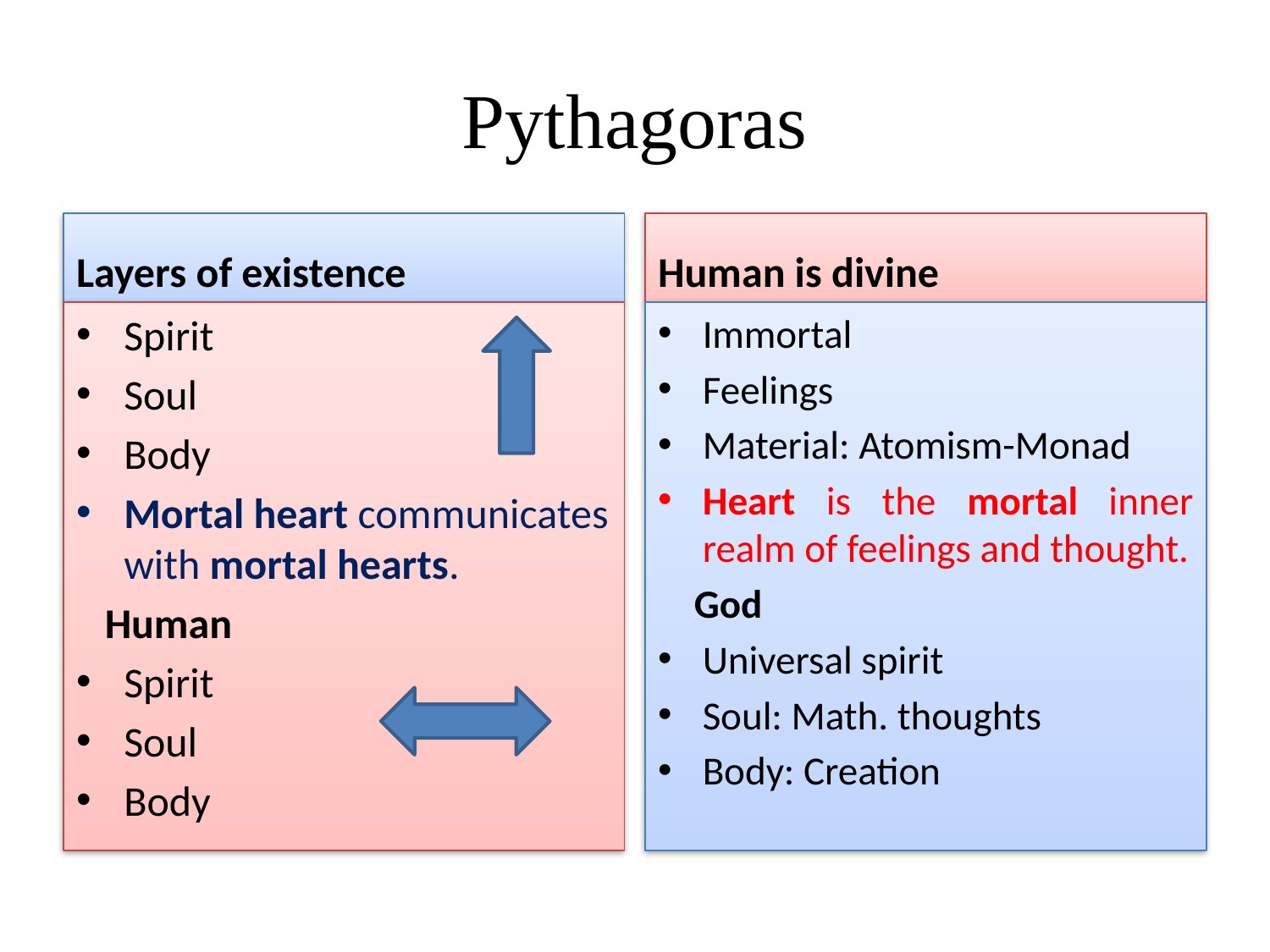

# Pythagoras
Layers of existence
Human is divine
Spirit
Soul
Body
Mortal heart communicates with mortal hearts.
   Human
Spirit
Soul
Body

Immortal
Feelings
Material: Atomism-Monad
Heart is the mortal inner realm of feelings and thought.
    God
Universal spirit
Soul: Math. thoughts
Body: Creation